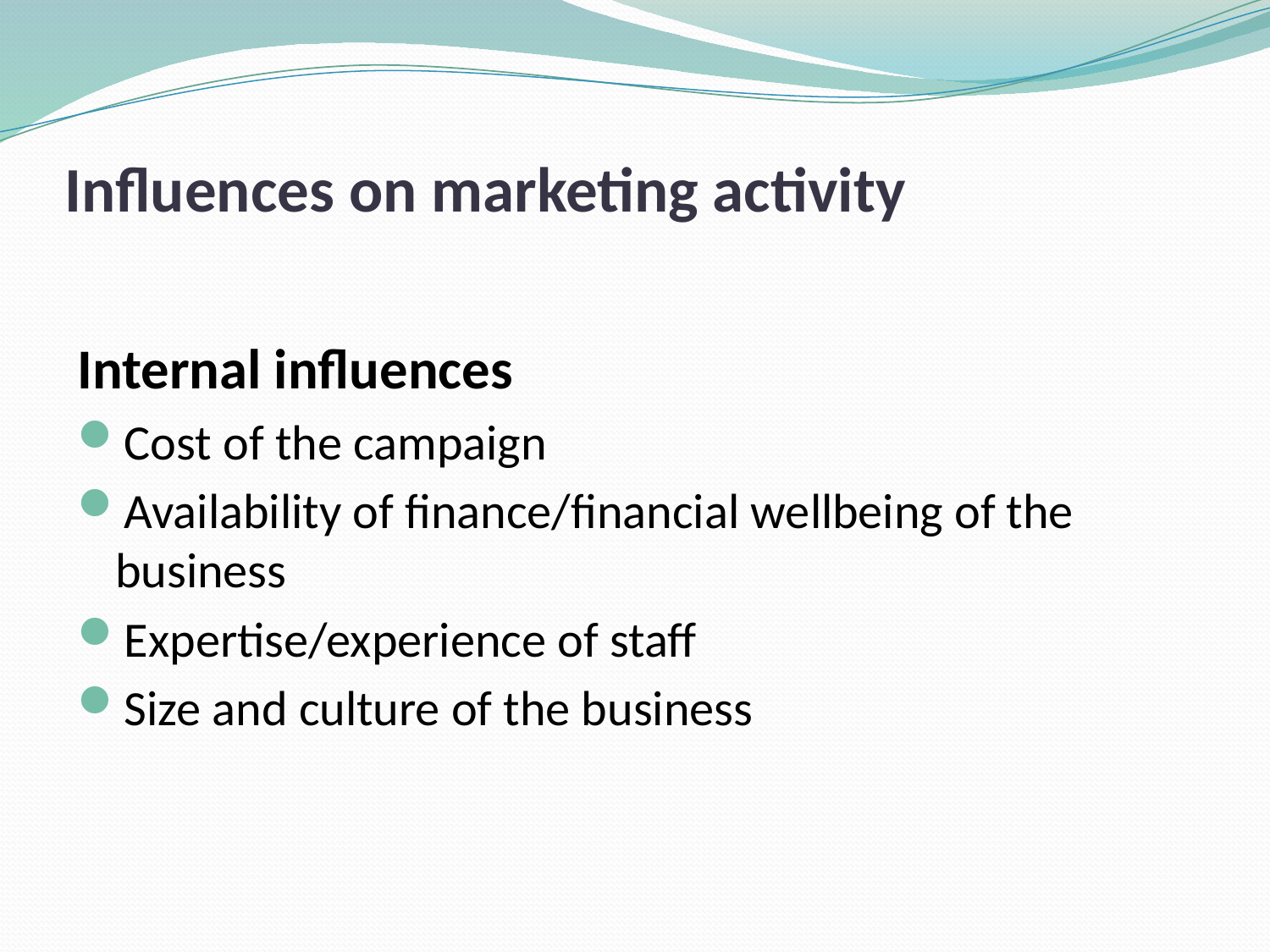

# Influences on marketing activity

Internal influences
Cost of the campaign
Availability of finance/financial wellbeing of the business
Expertise/experience of staff
Size and culture of the business